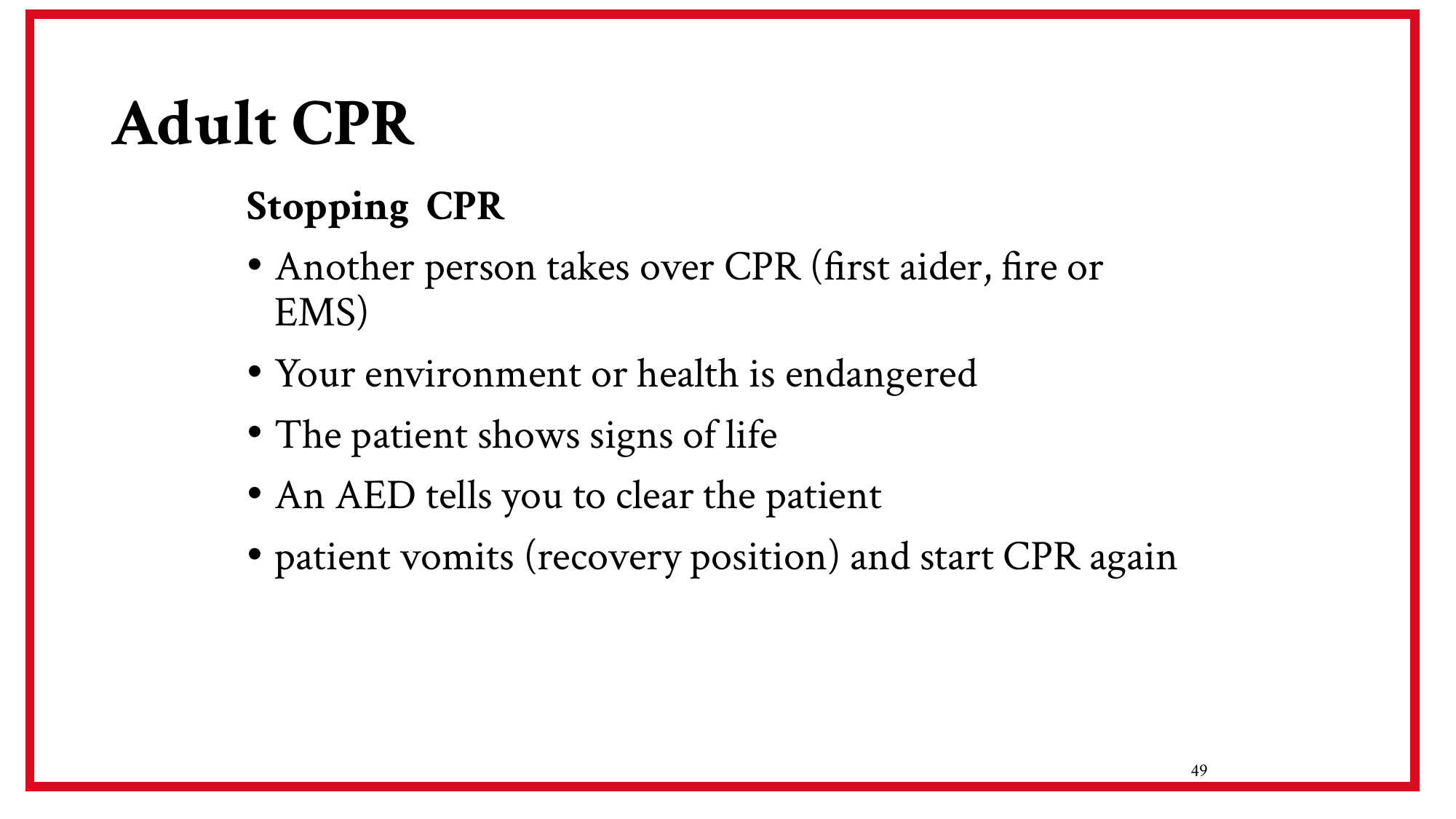

# Adult CPR
Stopping  CPR
Another person takes over CPR (first aider, fire or EMS)
Your environment or health is endangered
The patient shows signs of life
An AED tells you to clear the patient
patient vomits (recovery position) and start CPR again
49